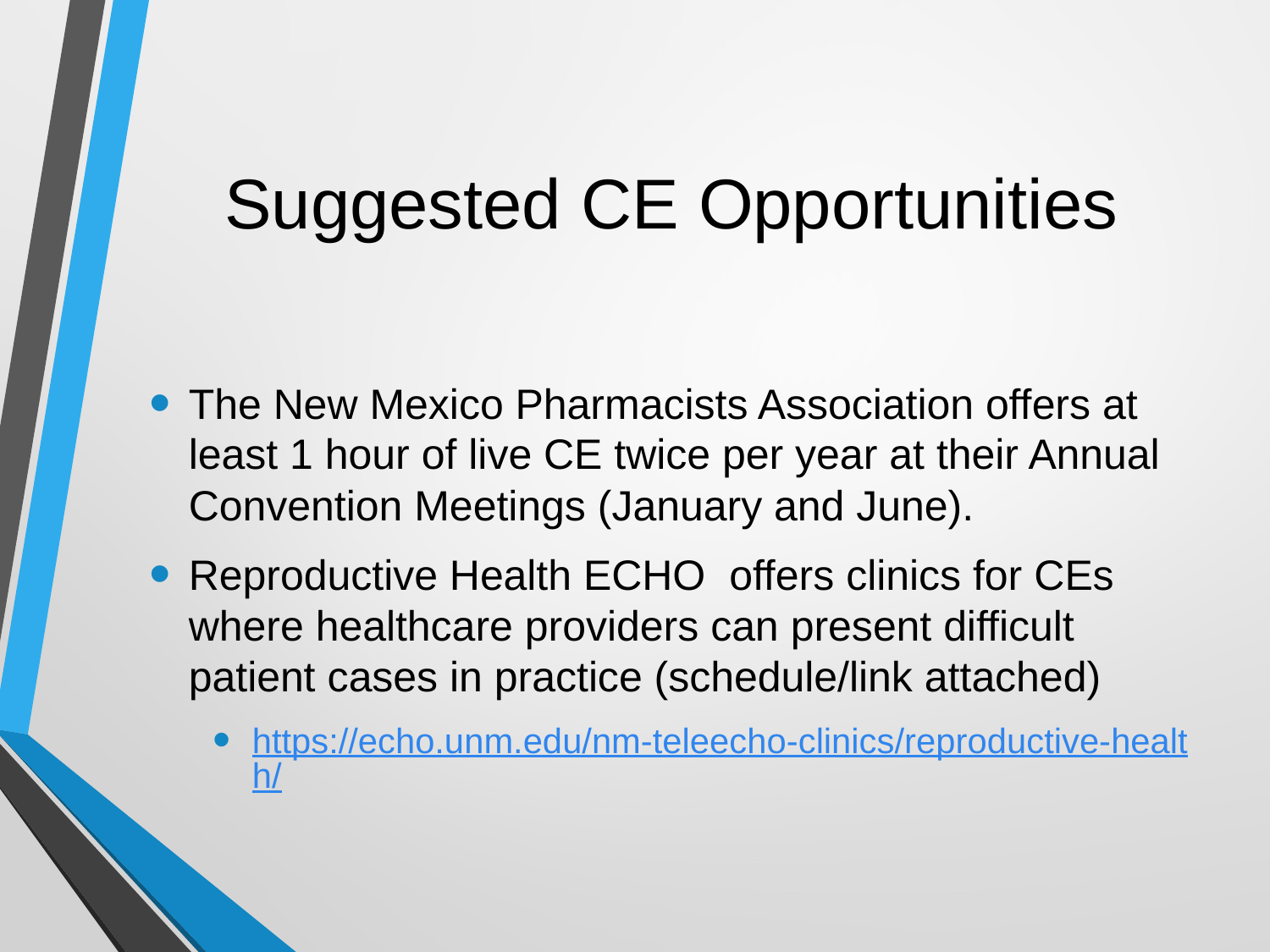

# Suggested CE Opportunities
The New Mexico Pharmacists Association offers at least 1 hour of live CE twice per year at their Annual Convention Meetings (January and June).
Reproductive Health ECHO  offers clinics for CEs where healthcare providers can present difficult patient cases in practice (schedule/link attached)
https://echo.unm.edu/nm-teleecho-clinics/reproductive-health/